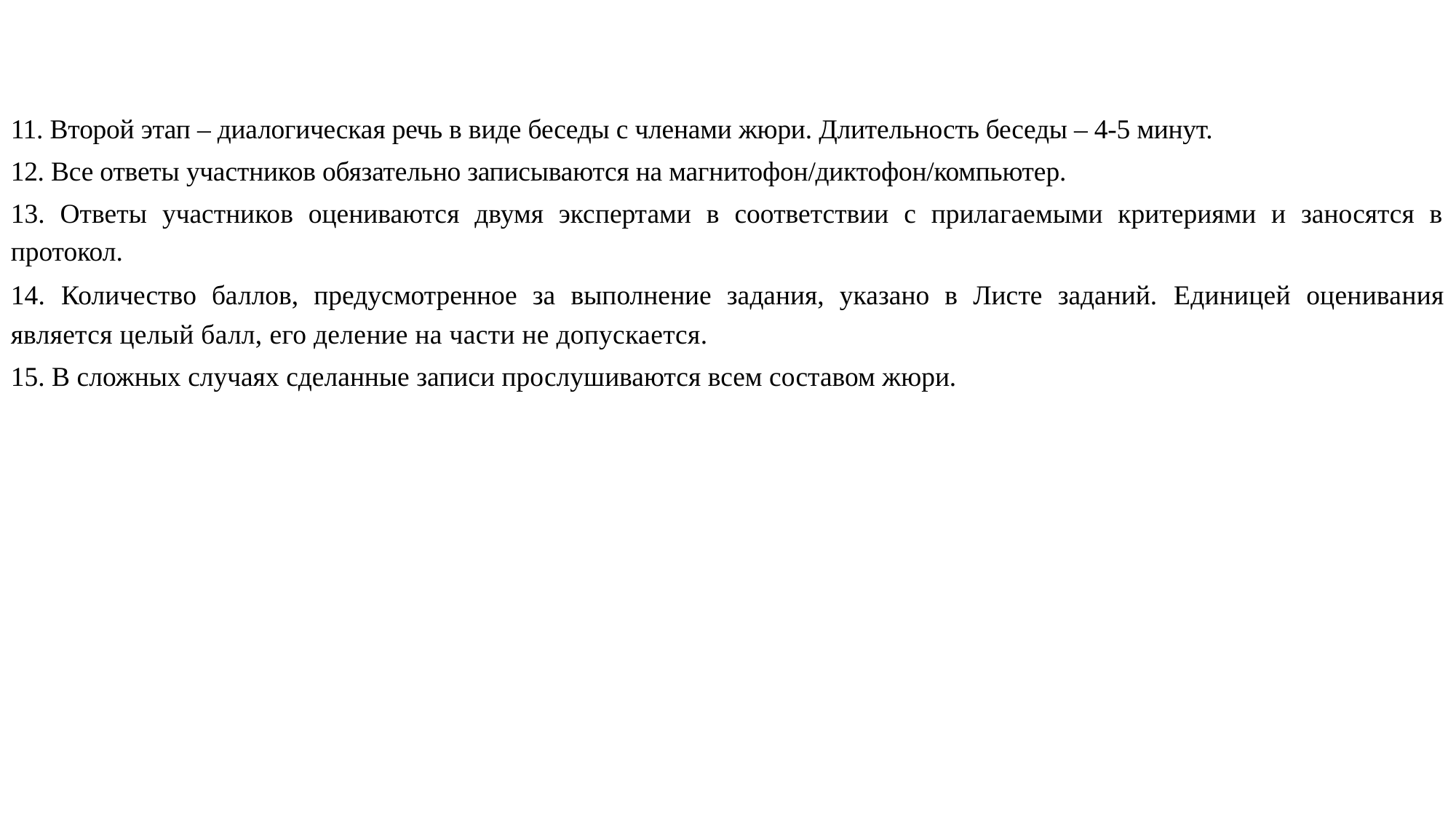

11. Второй этап – диалогическая речь в виде беседы с членами жюри. Длительность беседы – 4-5 минут.
12. Все ответы участников обязательно записываются на магнитофон/диктофон/компьютер.
13. Ответы участников оцениваются двумя экспертами в соответствии с прилагаемыми критериями и заносятся в протокол.
14. Количество баллов, предусмотренное за выполнение задания, указано в Листе заданий. Единицей оценивания является целый балл, его деление на части не допускается.
15. В сложных случаях сделанные записи прослушиваются всем составом жюри.